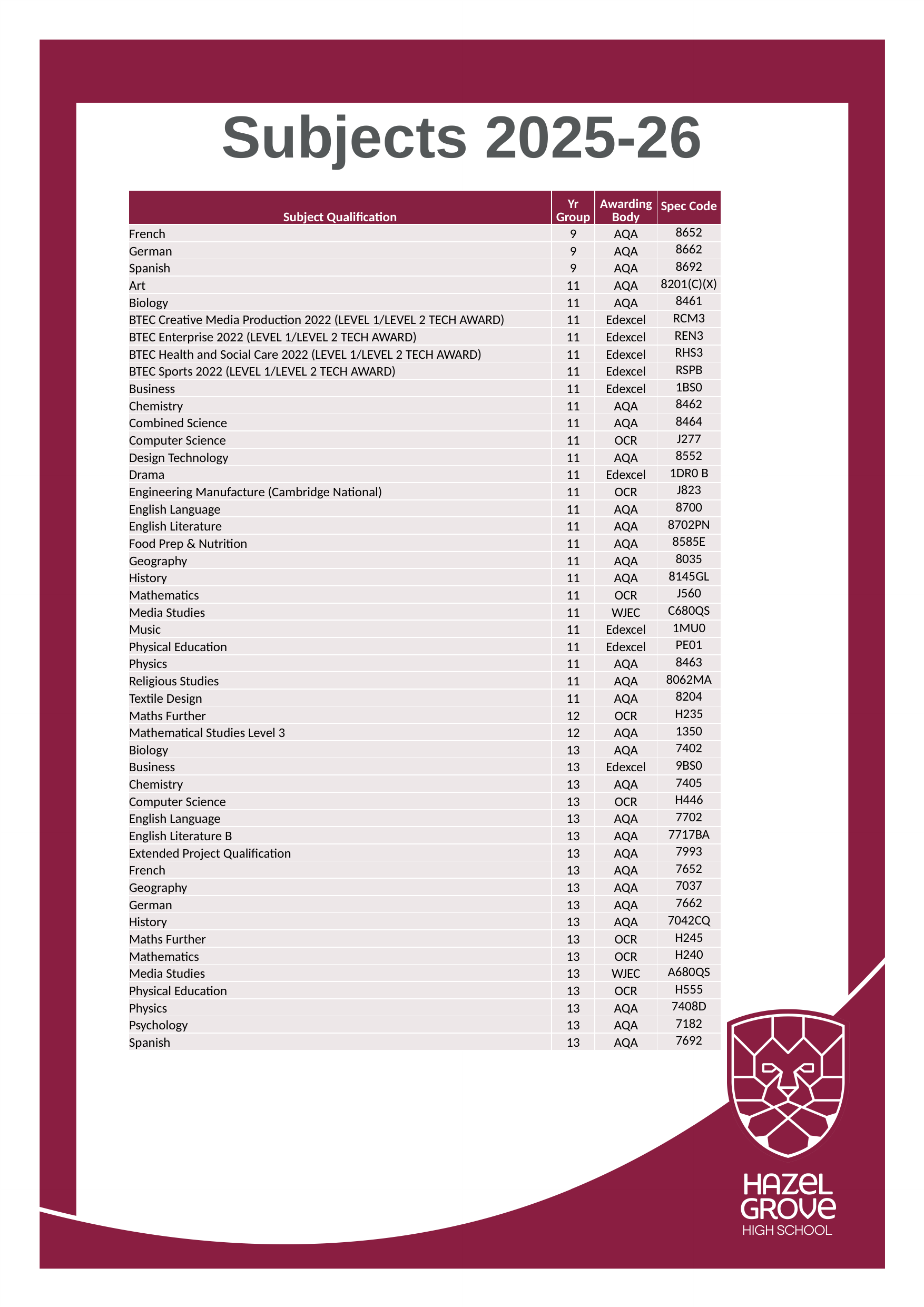

# Subjects 2025-26
| Subject Qualification | Yr Group | Awarding Body | Spec Code |
| --- | --- | --- | --- |
| French | 9 | AQA | 8652 |
| German | 9 | AQA | 8662 |
| Spanish | 9 | AQA | 8692 |
| Art | 11 | AQA | 8201(C)(X) |
| Biology | 11 | AQA | 8461 |
| BTEC Creative Media Production 2022 (LEVEL 1/LEVEL 2 TECH AWARD) | 11 | Edexcel | RCM3 |
| BTEC Enterprise 2022 (LEVEL 1/LEVEL 2 TECH AWARD) | 11 | Edexcel | REN3 |
| BTEC Health and Social Care 2022 (LEVEL 1/LEVEL 2 TECH AWARD) | 11 | Edexcel | RHS3 |
| BTEC Sports 2022 (LEVEL 1/LEVEL 2 TECH AWARD) | 11 | Edexcel | RSPB |
| Business | 11 | Edexcel | 1BS0 |
| Chemistry | 11 | AQA | 8462 |
| Combined Science | 11 | AQA | 8464 |
| Computer Science | 11 | OCR | J277 |
| Design Technology | 11 | AQA | 8552 |
| Drama | 11 | Edexcel | 1DR0 B |
| Engineering Manufacture (Cambridge National) | 11 | OCR | J823 |
| English Language | 11 | AQA | 8700 |
| English Literature | 11 | AQA | 8702PN |
| Food Prep & Nutrition | 11 | AQA | 8585E |
| Geography | 11 | AQA | 8035 |
| History | 11 | AQA | 8145GL |
| Mathematics | 11 | OCR | J560 |
| Media Studies | 11 | WJEC | C680QS |
| Music | 11 | Edexcel | 1MU0 |
| Physical Education | 11 | Edexcel | PE01 |
| Physics | 11 | AQA | 8463 |
| Religious Studies | 11 | AQA | 8062MA |
| Textile Design | 11 | AQA | 8204 |
| Maths Further | 12 | OCR | H235 |
| Mathematical Studies Level 3 | 12 | AQA | 1350 |
| Biology | 13 | AQA | 7402 |
| Business | 13 | Edexcel | 9BS0 |
| Chemistry | 13 | AQA | 7405 |
| Computer Science | 13 | OCR | H446 |
| English Language | 13 | AQA | 7702 |
| English Literature B | 13 | AQA | 7717BA |
| Extended Project Qualification | 13 | AQA | 7993 |
| French | 13 | AQA | 7652 |
| Geography | 13 | AQA | 7037 |
| German | 13 | AQA | 7662 |
| History | 13 | AQA | 7042CQ |
| Maths Further | 13 | OCR | H245 |
| Mathematics | 13 | OCR | H240 |
| Media Studies | 13 | WJEC | A680QS |
| Physical Education | 13 | OCR | H555 |
| Physics | 13 | AQA | 7408D |
| Psychology | 13 | AQA | 7182 |
| Spanish | 13 | AQA | 7692 |